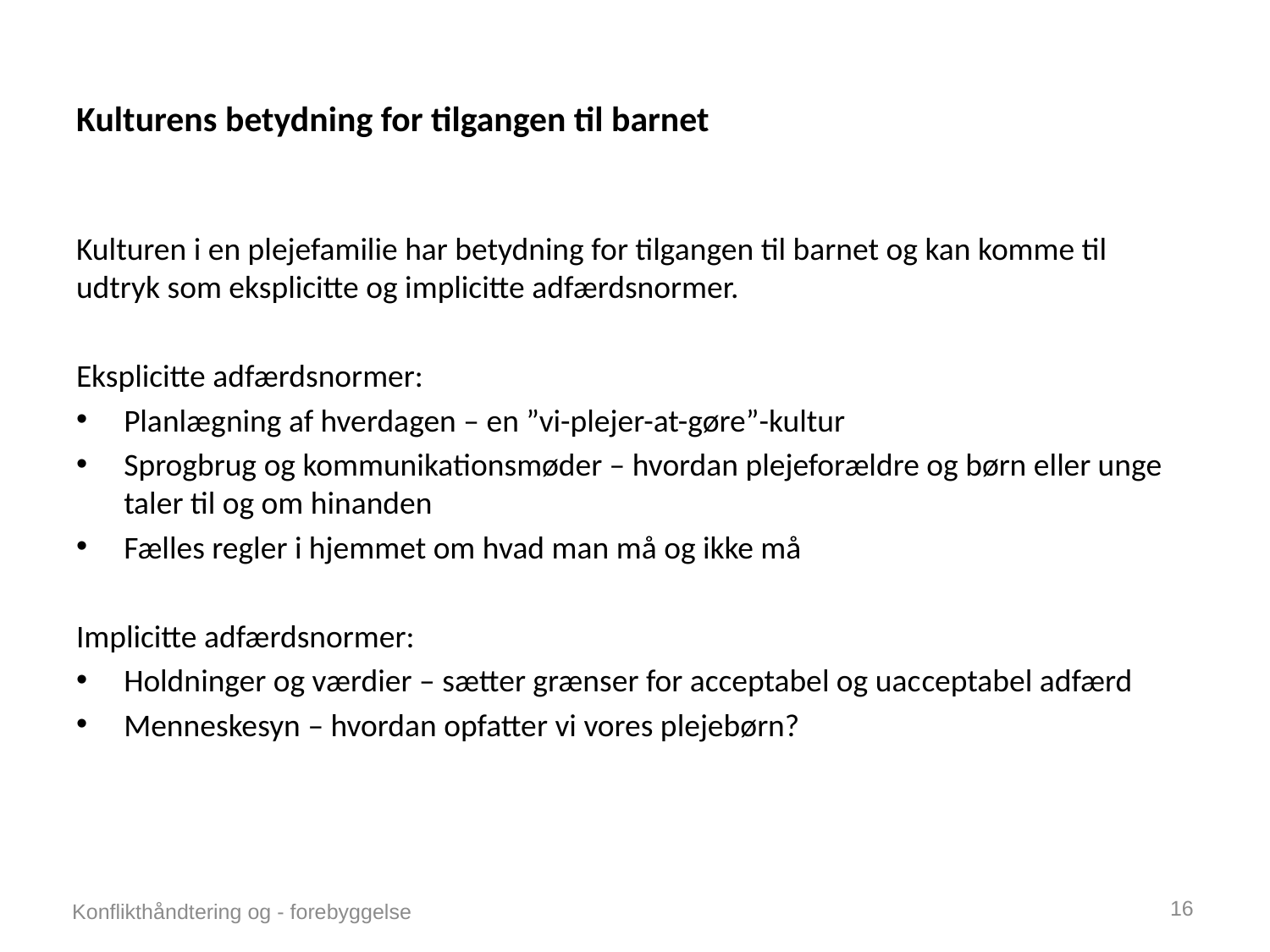

# Kulturens betydning for tilgangen til barnet
Kulturen i en plejefamilie har betydning for tilgangen til barnet og kan komme til udtryk som eksplicitte og implicitte adfærdsnormer.

Eksplicitte adfærdsnormer:
Planlægning af hverdagen – en ”vi-plejer-at-gøre”-kultur
Sprogbrug og kommunikationsmøder – hvordan plejeforældre og børn eller unge taler til og om hinanden
Fælles regler i hjemmet om hvad man må og ikke må

Implicitte adfærdsnormer:
Holdninger og værdier – sætter grænser for acceptabel og uac­ceptabel adfærd
Menneskesyn – hvordan opfatter vi vores plejebørn?

16
Konflikthåndtering og - forebyggelse